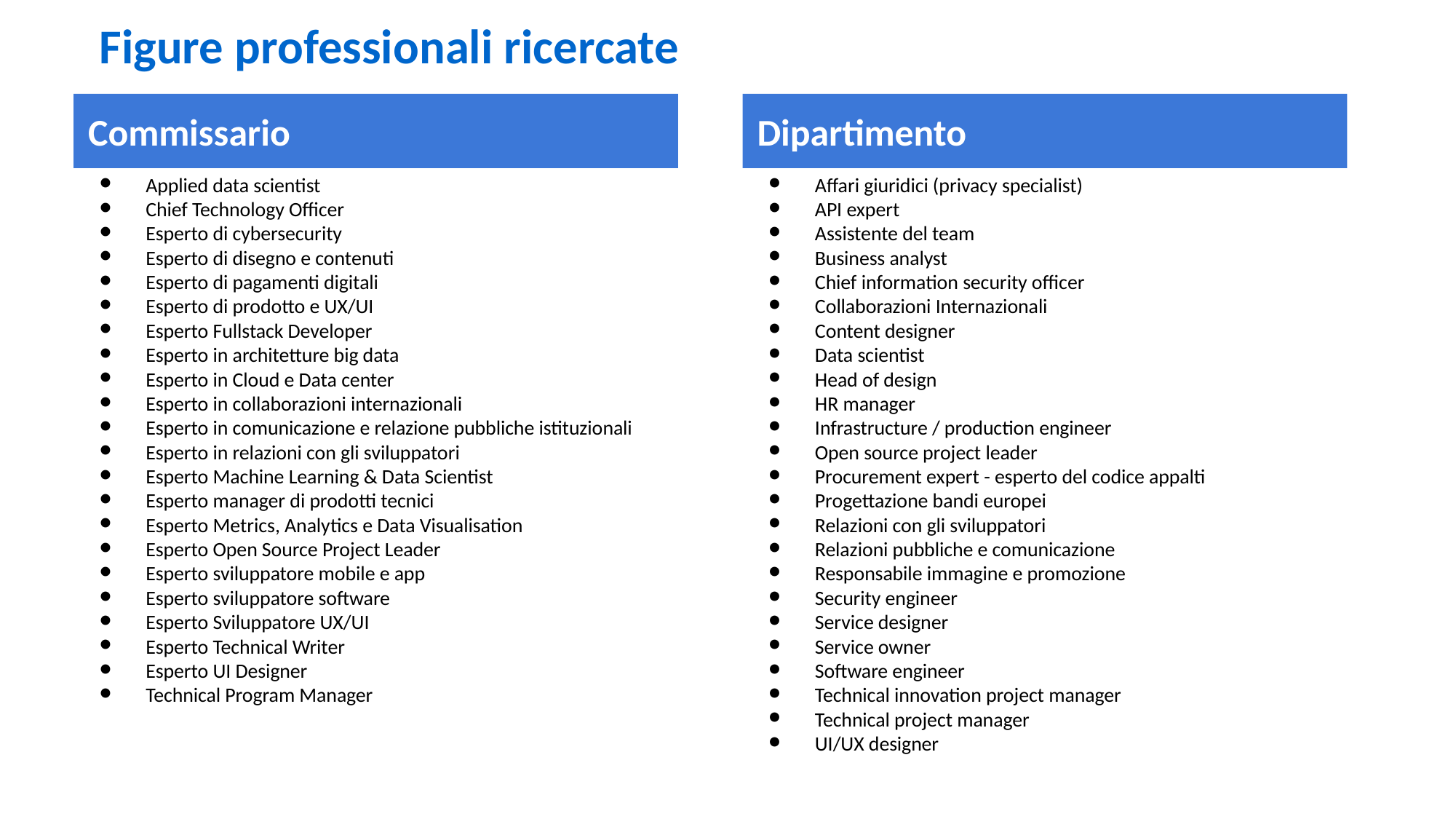

Figure professionali ricercate
Commissario
Dipartimento
Applied data scientist
Chief Technology Officer
Esperto di cybersecurity
Esperto di disegno e contenuti
Esperto di pagamenti digitali
Esperto di prodotto e UX/UI
Esperto Fullstack Developer
Esperto in architetture big data
Esperto in Cloud e Data center
Esperto in collaborazioni internazionali
Esperto in comunicazione e relazione pubbliche istituzionali
Esperto in relazioni con gli sviluppatori
Esperto Machine Learning & Data Scientist
Esperto manager di prodotti tecnici
Esperto Metrics, Analytics e Data Visualisation
Esperto Open Source Project Leader
Esperto sviluppatore mobile e app
Esperto sviluppatore software
Esperto Sviluppatore UX/UI
Esperto Technical Writer
Esperto UI Designer
Technical Program Manager
Affari giuridici (privacy specialist)
API expert
Assistente del team
Business analyst
Chief information security officer
Collaborazioni Internazionali
Content designer
Data scientist
Head of design
HR manager
Infrastructure / production engineer
Open source project leader
Procurement expert - esperto del codice appalti
Progettazione bandi europei
Relazioni con gli sviluppatori
Relazioni pubbliche e comunicazione
Responsabile immagine e promozione
Security engineer
Service designer
Service owner
Software engineer
Technical innovation project manager
Technical project manager
UI/UX designer